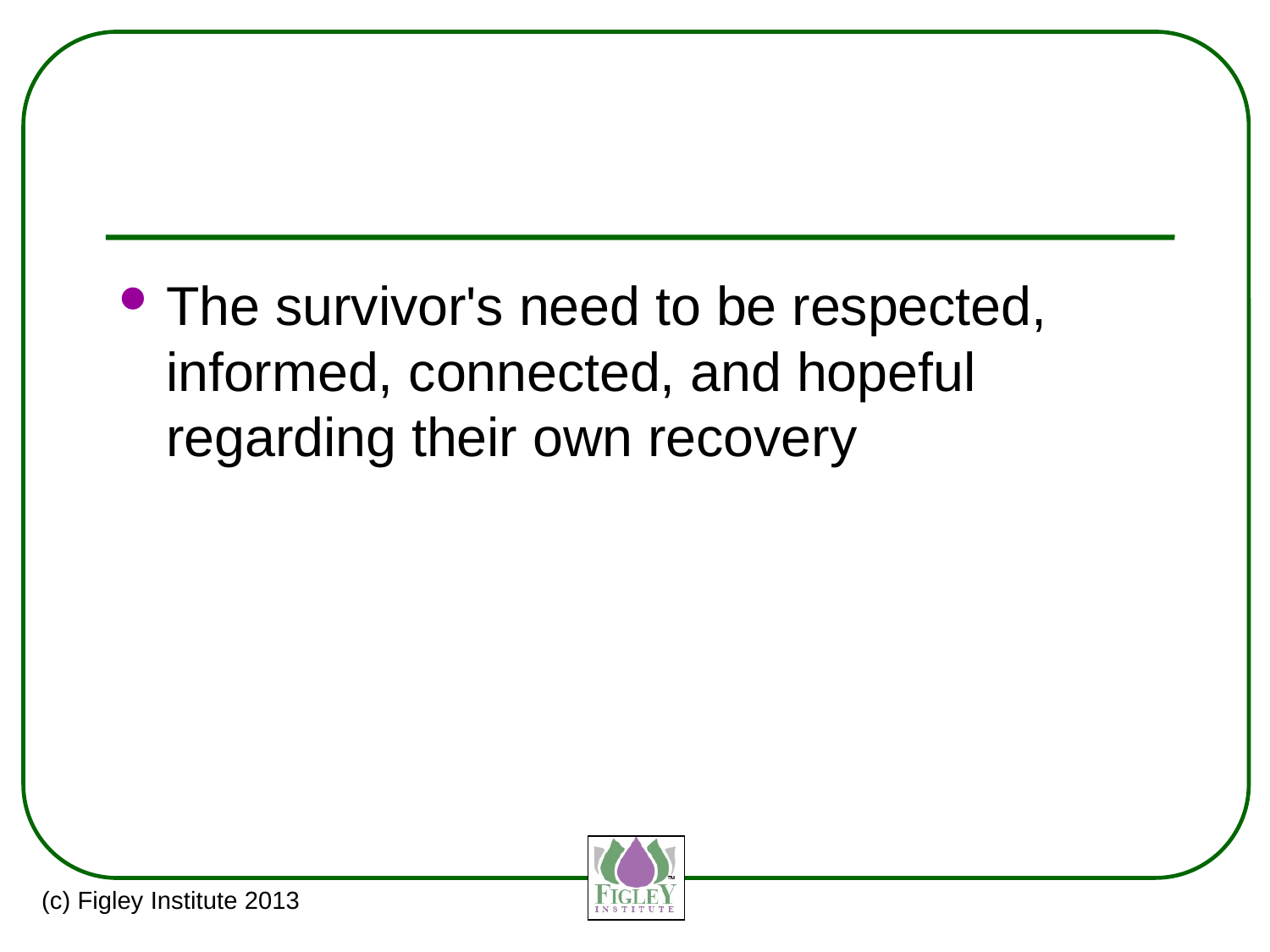

#
The survivor's need to be respected, informed, connected, and hopeful regarding their own recovery
(c) Figley Institute 2013